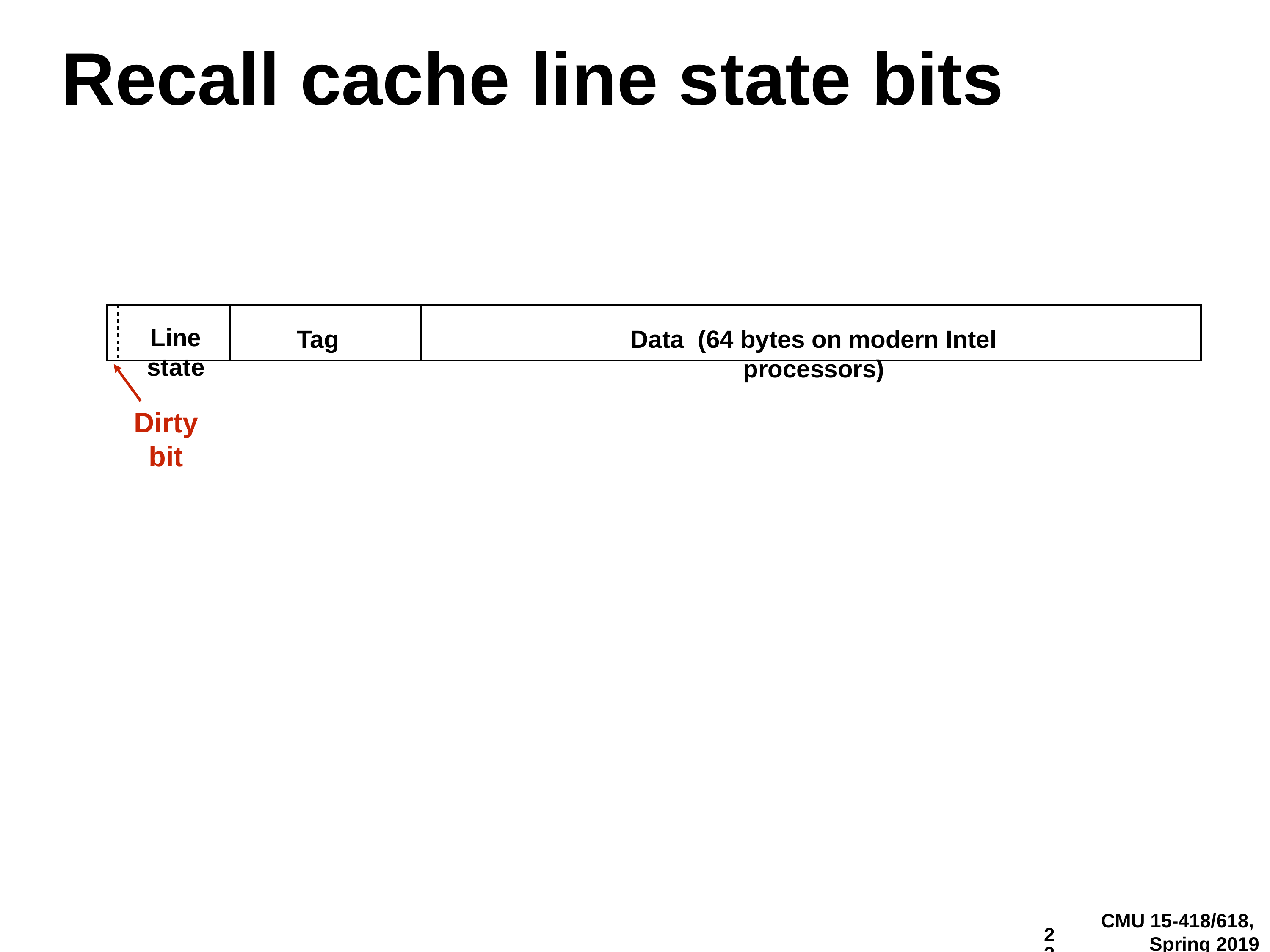

# Recall cache line state bits

Line state
Data  (64 bytes on modern Intel processors)
Tag

Dirty bit
23